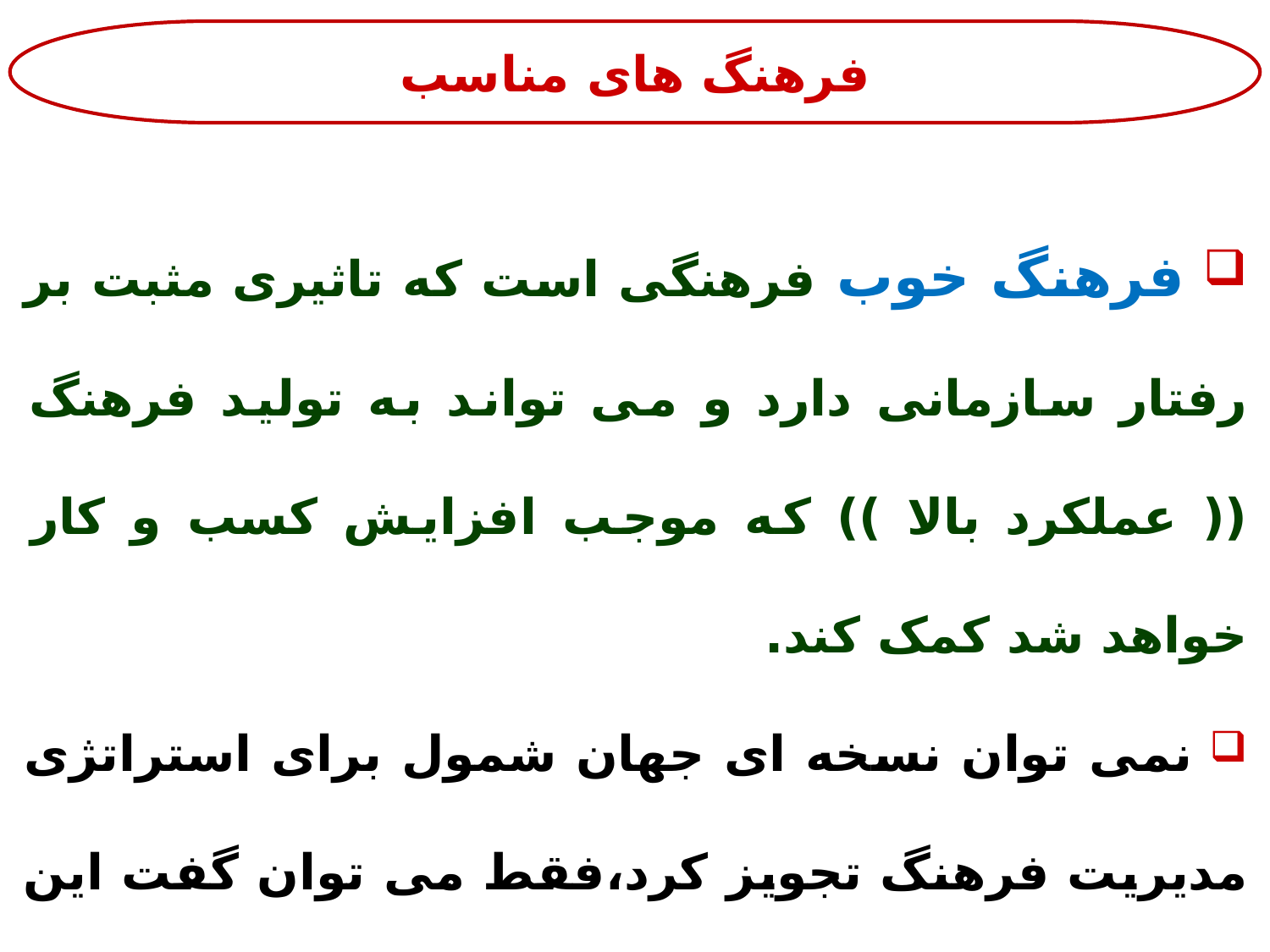

فرهنگ های مناسب
 فرهنگ خوب فرهنگی است که تاثیری مثبت بر رفتار سازمانی دارد و می تواند به تولید فرهنگ (( عملکرد بالا )) که موجب افزایش کسب و کار خواهد شد کمک کند.
 نمی توان نسخه ای جهان شمول برای استراتژی مدیریت فرهنگ تجویز کرد،فقط می توان گفت این فرهنگ مناسب است یا خیر.